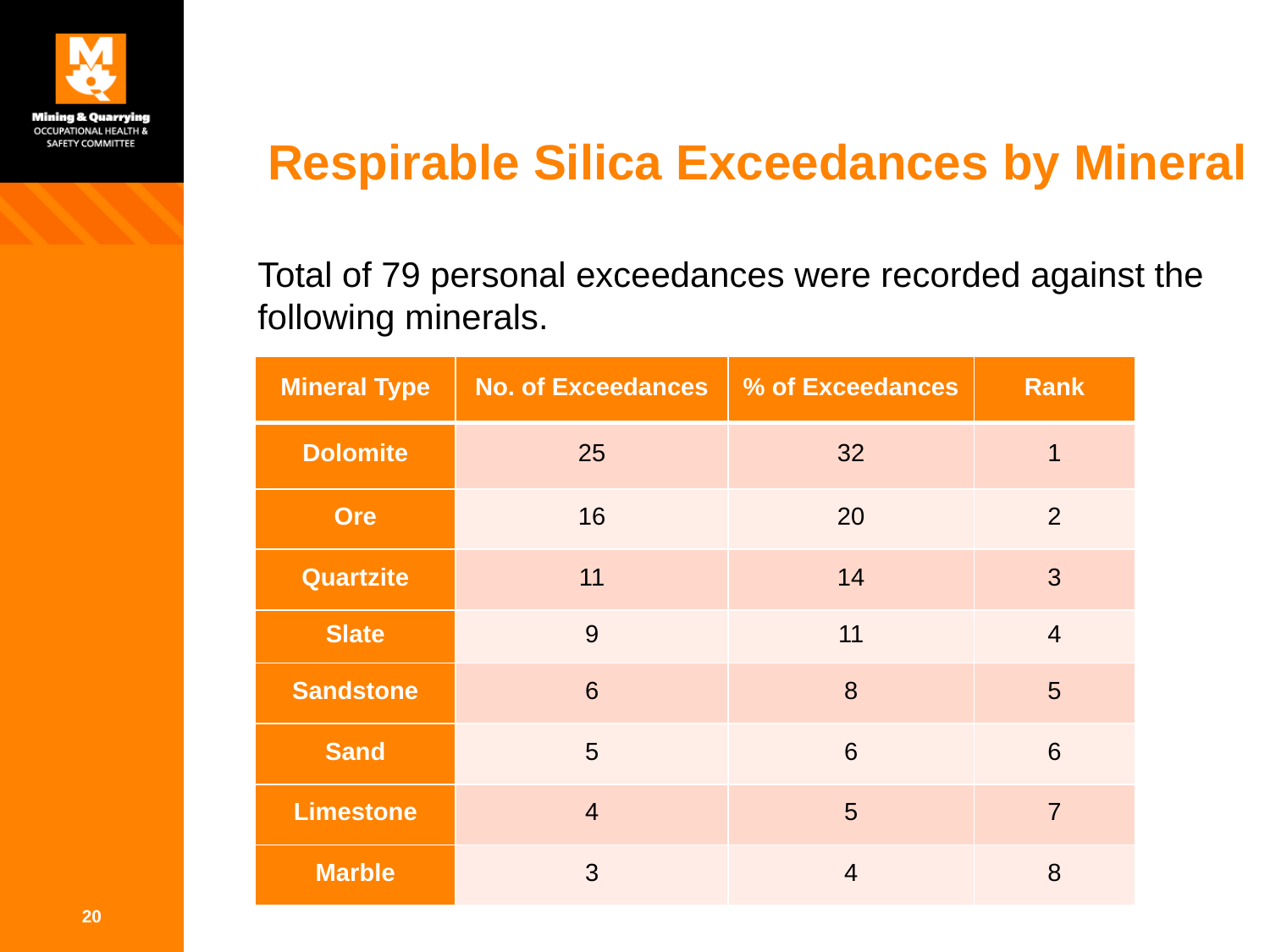

# Respirable Silica Exceedances by Mineral
Total of 79 personal exceedances were recorded against the following minerals.

| Mineral Type | No. of Exceedances | % of Exceedances | Rank |
| --- | --- | --- | --- |
| Dolomite | 25 | 32 | 1 |
| Ore | 16 | 20 | 2 |
| Quartzite | 11 | 14 | 3 |
| Slate | 9 | 11 | 4 |
| Sandstone | 6 | 8 | 5 |
| Sand | 5 | 6 | 6 |
| Limestone | 4 | 5 | 7 |
| Marble | 3 | 4 | 8 |
20